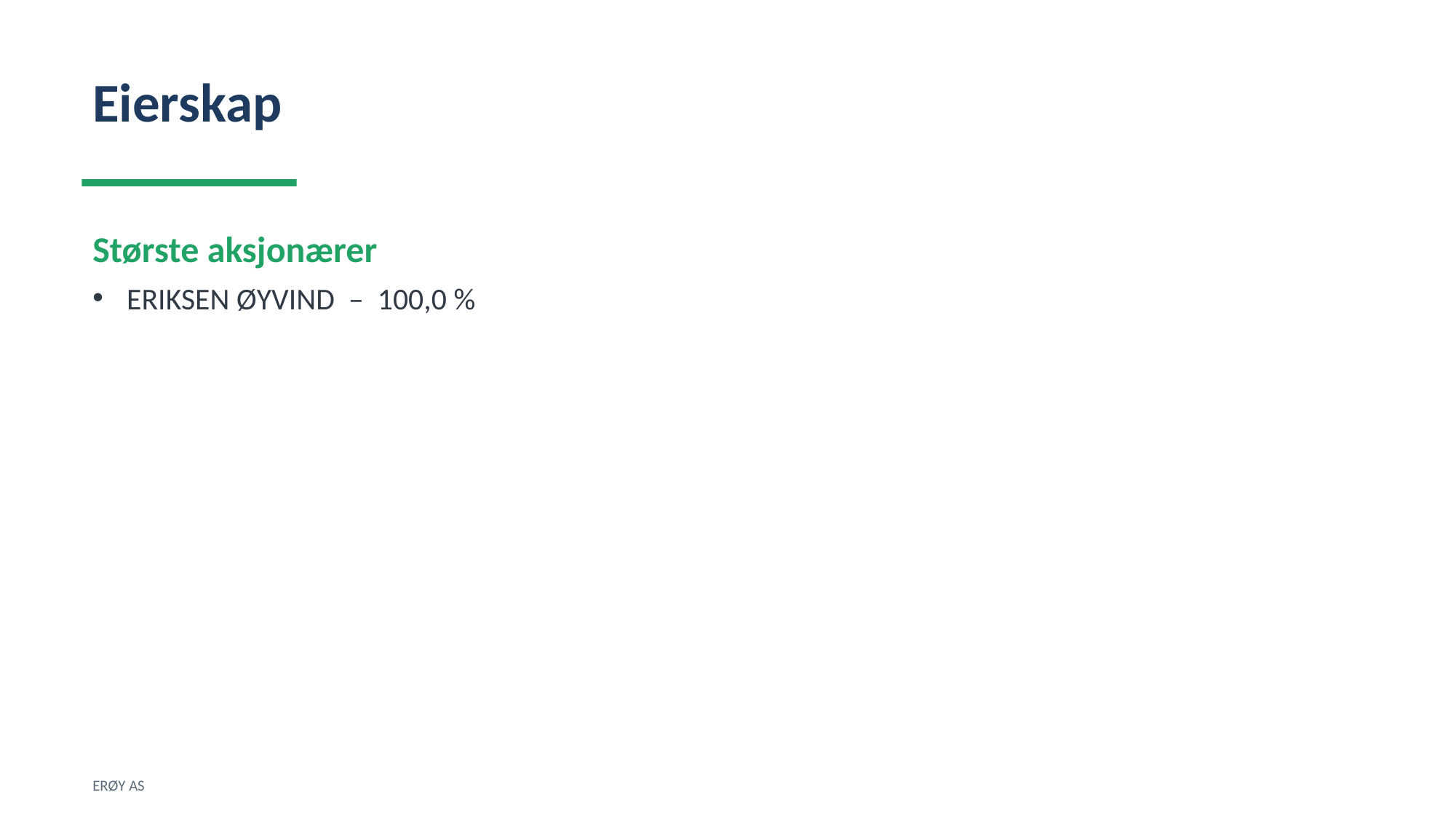

Eierskap

Største aksjonærer
ERIKSEN ØYVIND  –  100,0 %
ERØY AS